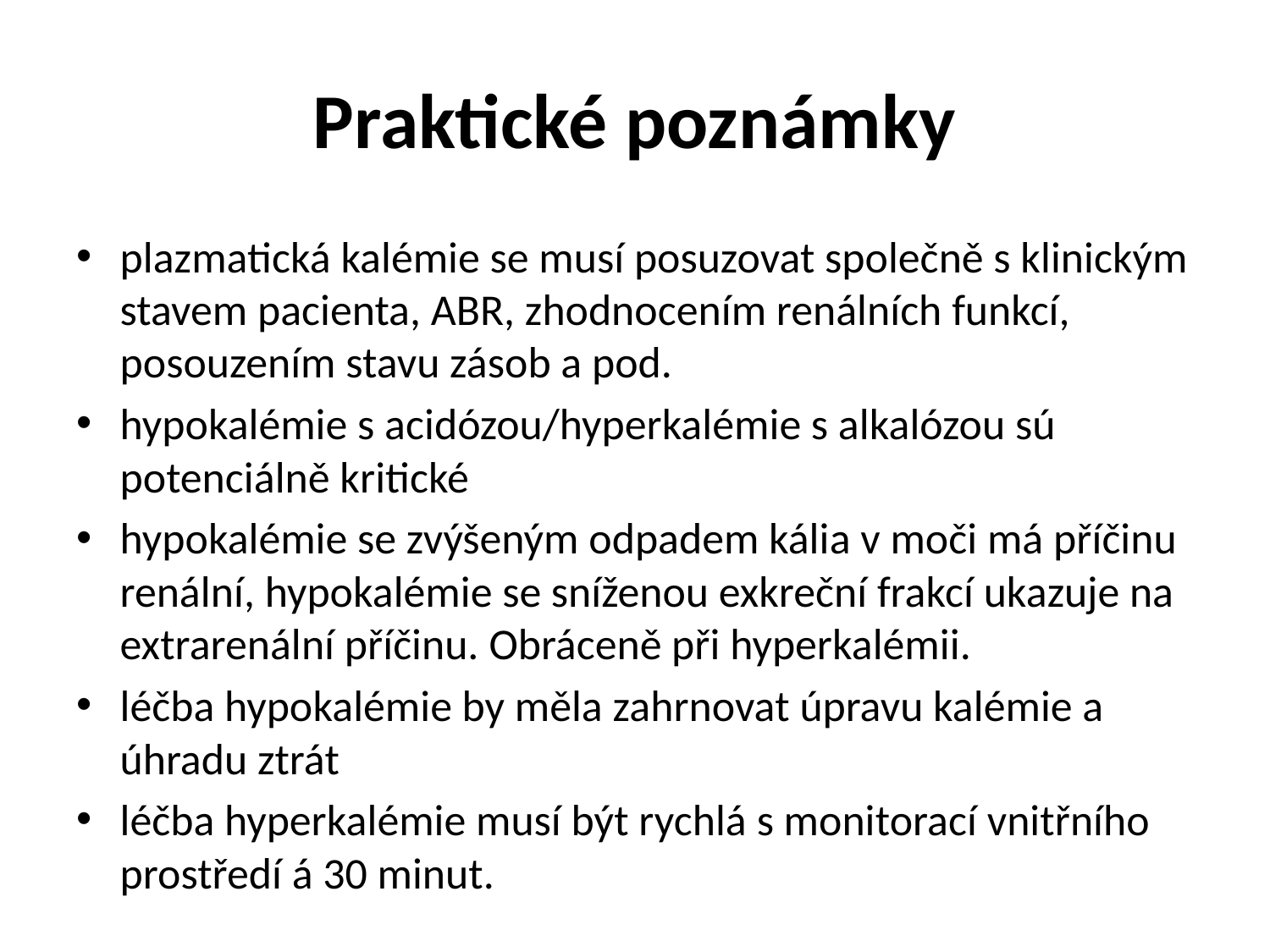

# Praktické poznámky
plazmatická kalémie se musí posuzovat společně s klinickým stavem pacienta, ABR, zhodnocením renálních funkcí, posouzením stavu zásob a pod.
hypokalémie s acidózou/hyperkalémie s alkalózou sú potenciálně kritické
hypokalémie se zvýšeným odpadem kália v moči má příčinu renální, hypokalémie se sníženou exkreční frakcí ukazuje na extrarenální příčinu. Obráceně při hyperkalémii.
léčba hypokalémie by měla zahrnovat úpravu kalémie a úhradu ztrát
léčba hyperkalémie musí být rychlá s monitorací vnitřního prostředí á 30 minut.